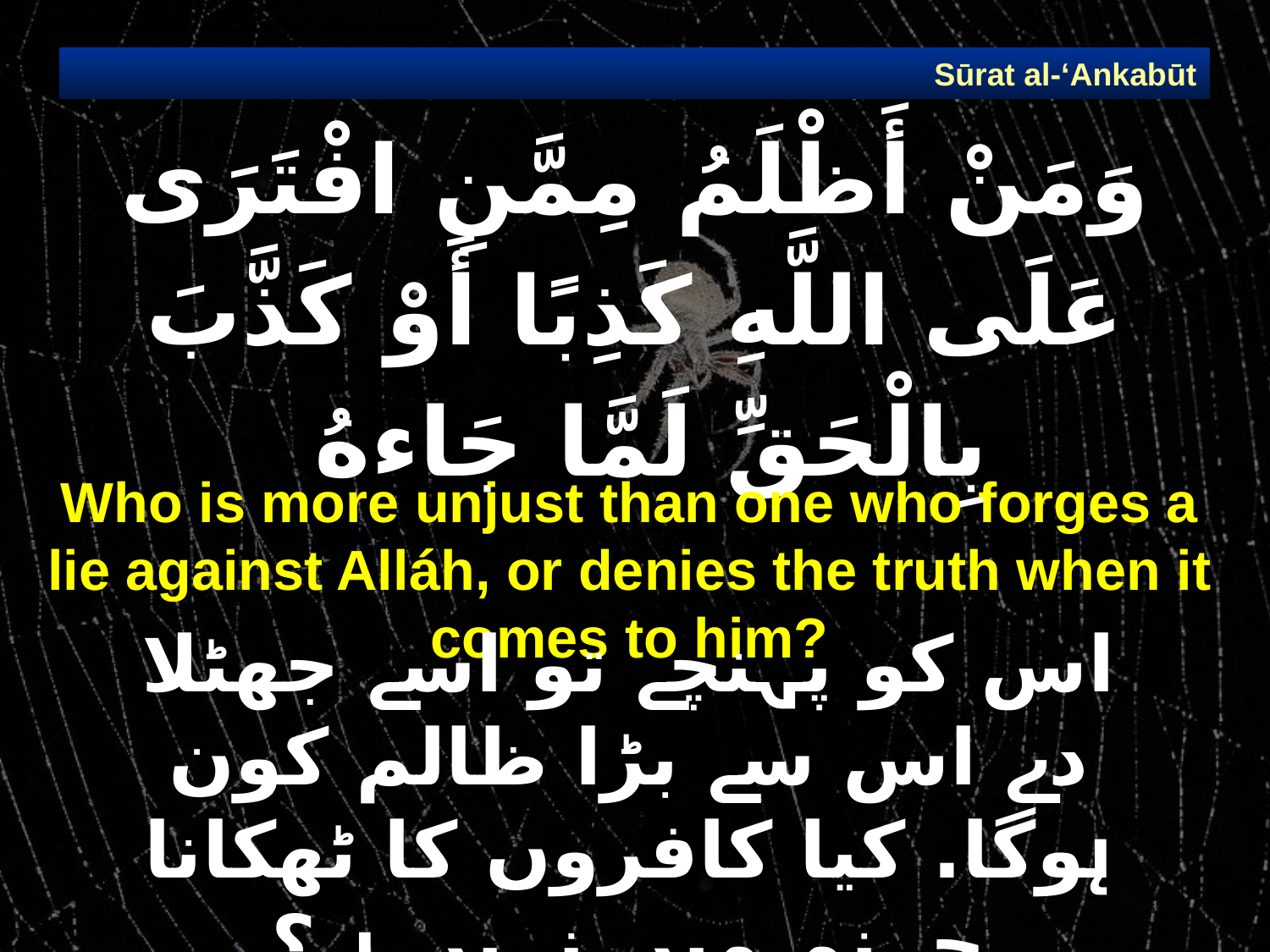

Sūrat al-‘Ankabūt
# وَمَنْ أَظْلَمُ مِمَّنِ افْتَرَى عَلَى اللَّهِ كَذِبًا أَوْ كَذَّبَ بِالْحَقِّ لَمَّا جَاءهُ
Who is more unjust than one who forges a lie against Alláh, or denies the truth when it comes to him?
اس کو پہنچے تو اسے جھٹلا دے اس سے بڑا ظالم کون ہوگا. کیا کافروں کا ٹھکانا جہنم میں نہیں ہے؟